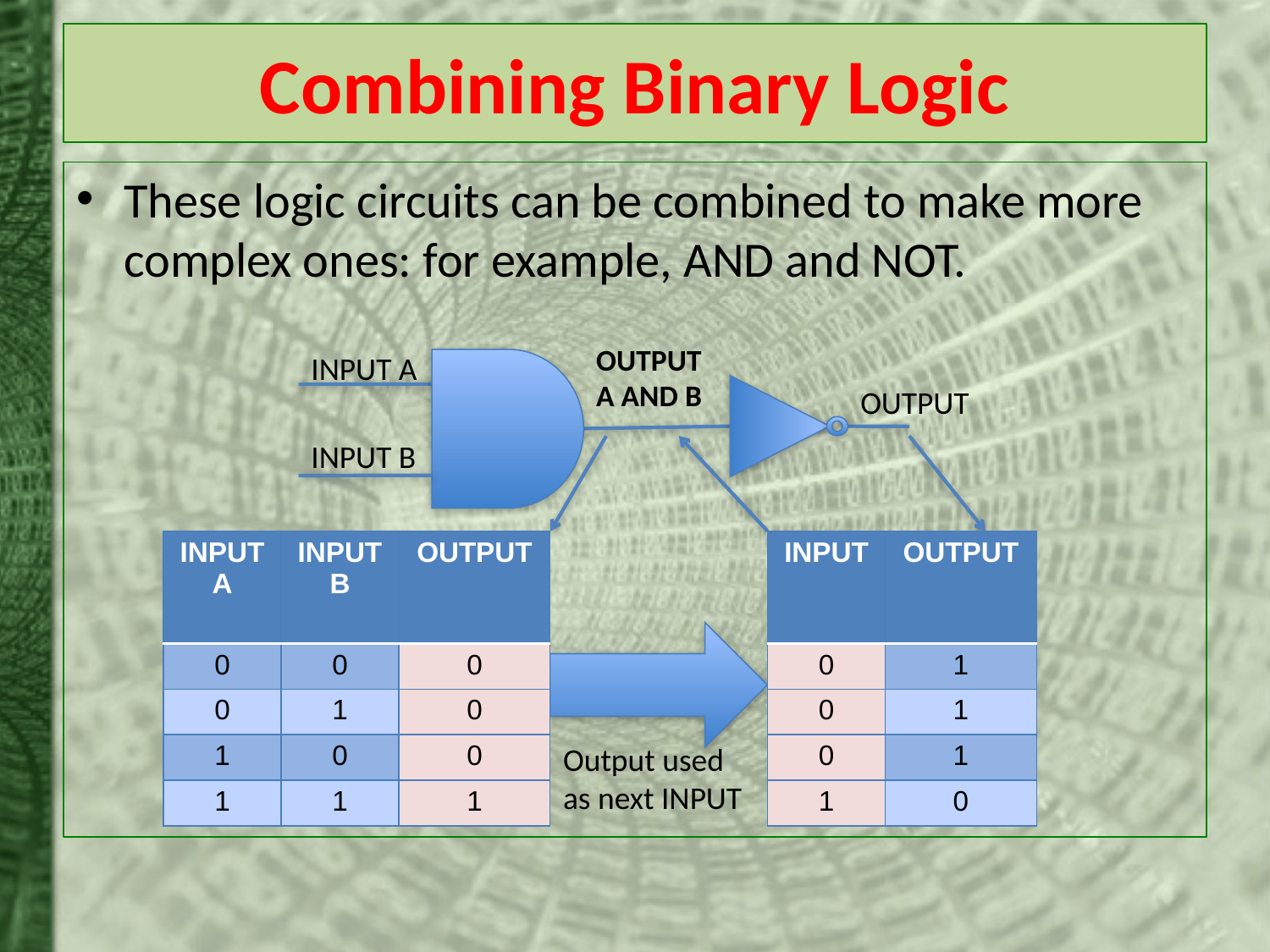

# Combining Binary Logic
These logic circuits can be combined to make more complex ones: for example, AND and NOT.
OUTPUT A AND B
INPUT A

INPUT B
OUTPUT

| INPUT A | INPUT B | OUTPUT |
| --- | --- | --- |
| 0 | 0 | 0 |
| 0 | 1 | 0 |
| 1 | 0 | 0 |
| 1 | 1 | 1 |
| INPUT | OUTPUT |
| --- | --- |
| 0 | 1 |
| 0 | 1 |
| 0 | 1 |
| 1 | 0 |

Output used as next INPUT